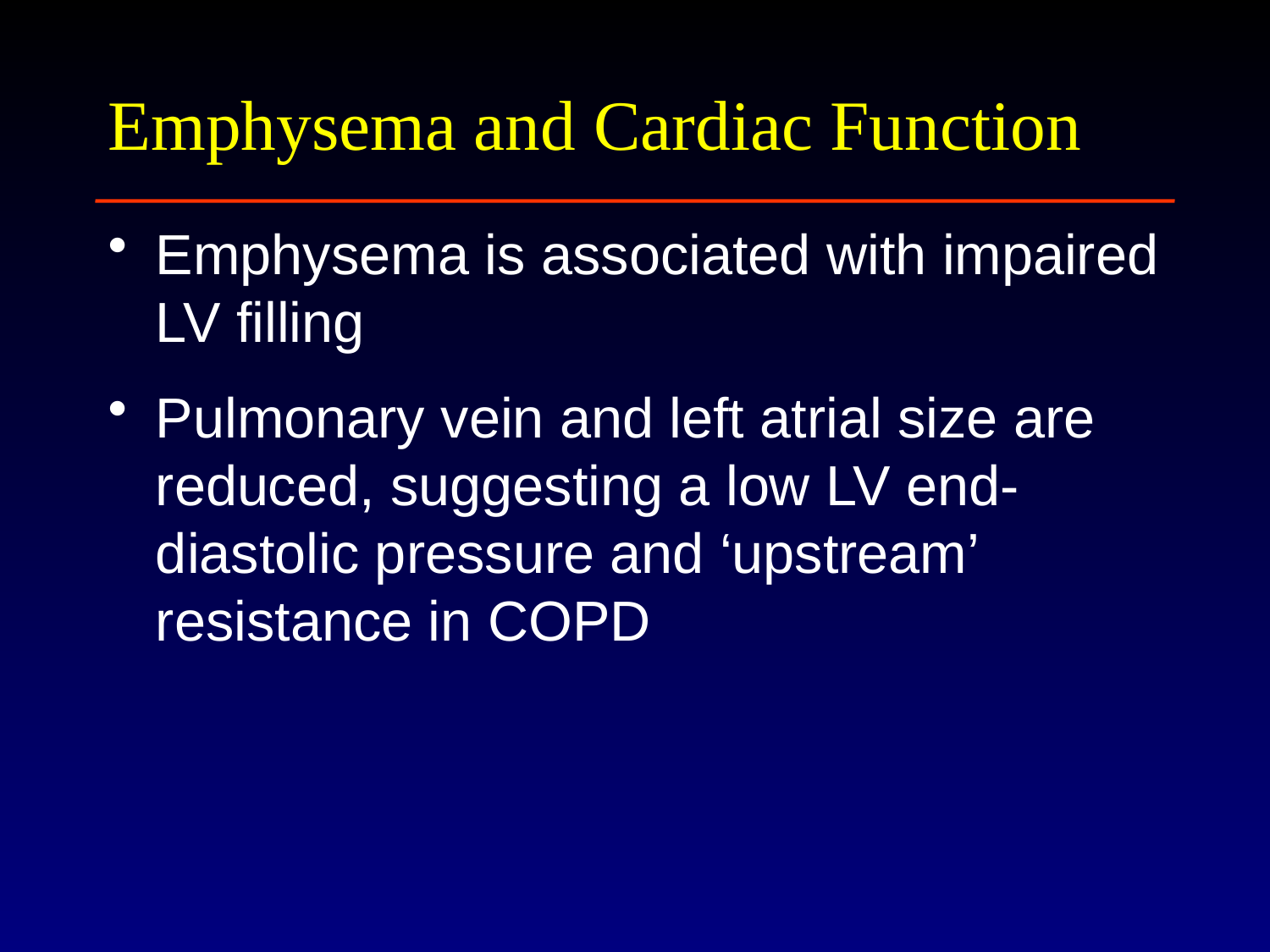

# Emphysema and Cardiac Function
Emphysema is associated with impaired LV filling
Pulmonary vein and left atrial size are reduced, suggesting a low LV end-diastolic pressure and ‘upstream’ resistance in COPD